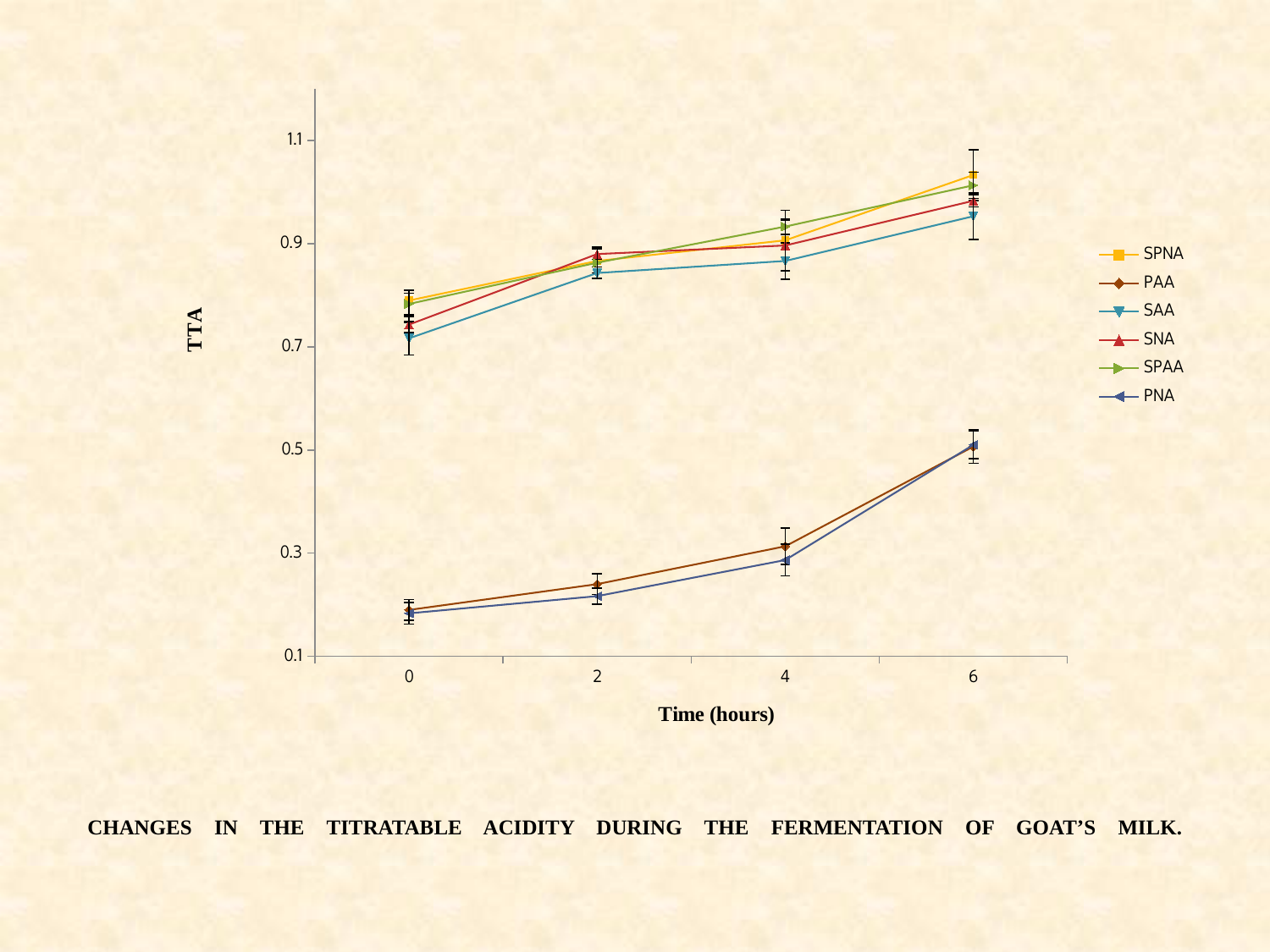

### Chart

| Category | SPNA | PAA | SAA | SNA | SPAA | PNA |
|---|---|---|---|---|---|---|
| 0 | 0.79 | 0.19000000000000003 | 0.7166666666666667 | 0.7433333333333336 | 0.7833333333333333 | 0.18333333333333351 |
| 2 | 0.8666666666666667 | 0.24000000000000013 | 0.8433333333333336 | 0.88 | 0.8633333333333336 | 0.2166666666666667 |
| 4 | 0.9066666666666665 | 0.3133333333333333 | 0.8666666666666667 | 0.8966666666666665 | 0.9333333333333332 | 0.286666666666667 |
| 6 | 1.0333333333333332 | 0.5066666666666665 | 0.9533333333333333 | 0.9833333333333334 | 1.0133333333333334 | 0.51 |
# CHANGES IN THE TITRATABLE ACIDITY DURING THE FERMENTATION OF GOAT’S MILK.